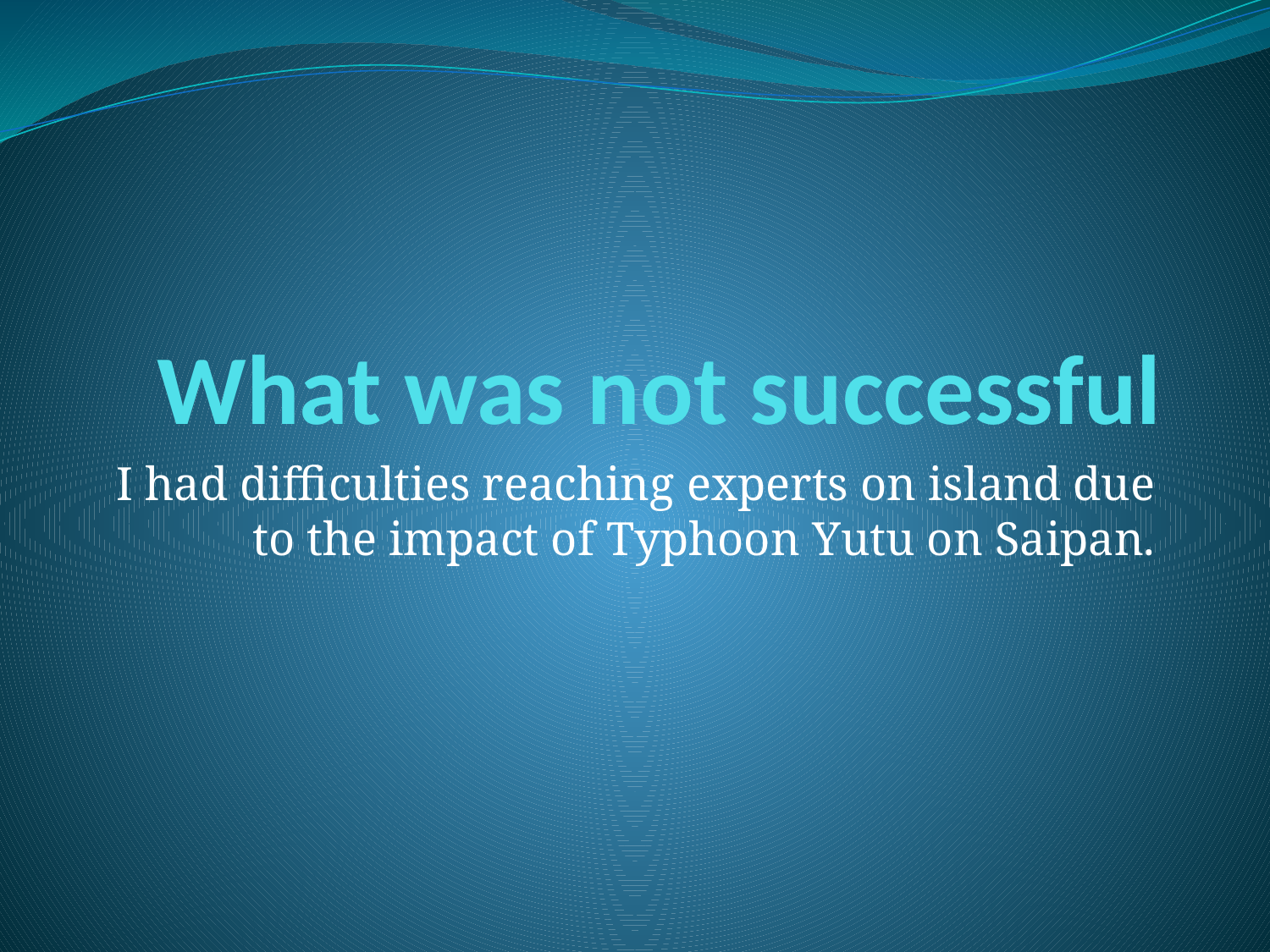

# What was not successful
I had difficulties reaching experts on island due to the impact of Typhoon Yutu on Saipan.